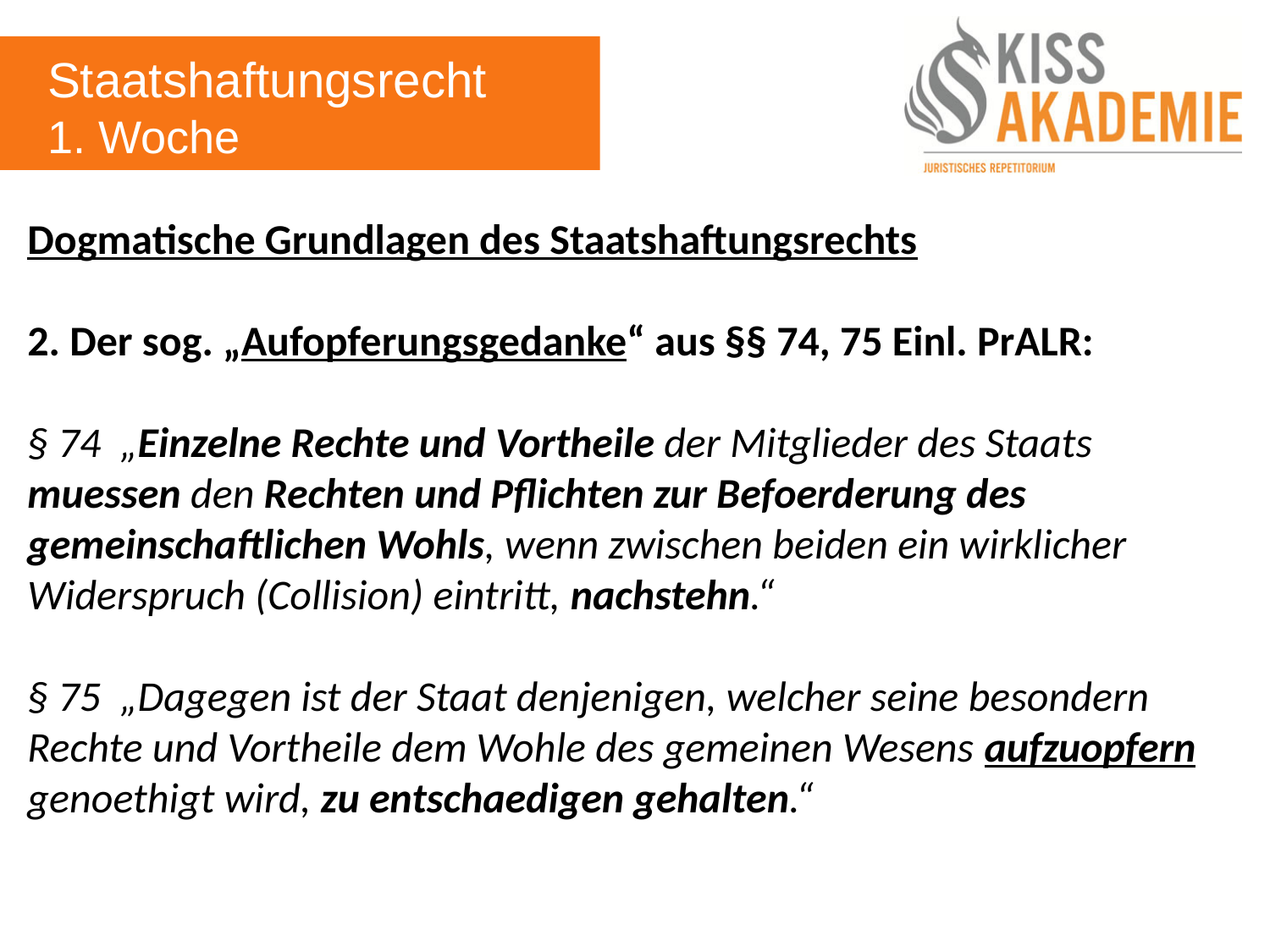

Staatshaftungsrecht
1. Woche
Dogmatische Grundlagen des Staatshaftungsrechts

2. Der sog. „Aufopferungsgedanke“ aus §§ 74, 75 Einl. PrALR:

§ 74  „Einzelne Rechte und Vortheile der Mitglieder des Staats muessen den Rechten und Pflichten zur Befoerderung des gemeinschaftlichen Wohls, wenn zwischen beiden ein wirklicher Widerspruch (Collision) eintritt, nachstehn.“
§ 75  „Dagegen ist der Staat denjenigen, welcher seine besondern Rechte und Vortheile dem Wohle des gemeinen Wesens aufzuopfern genoethigt wird, zu entschaedigen gehalten.“